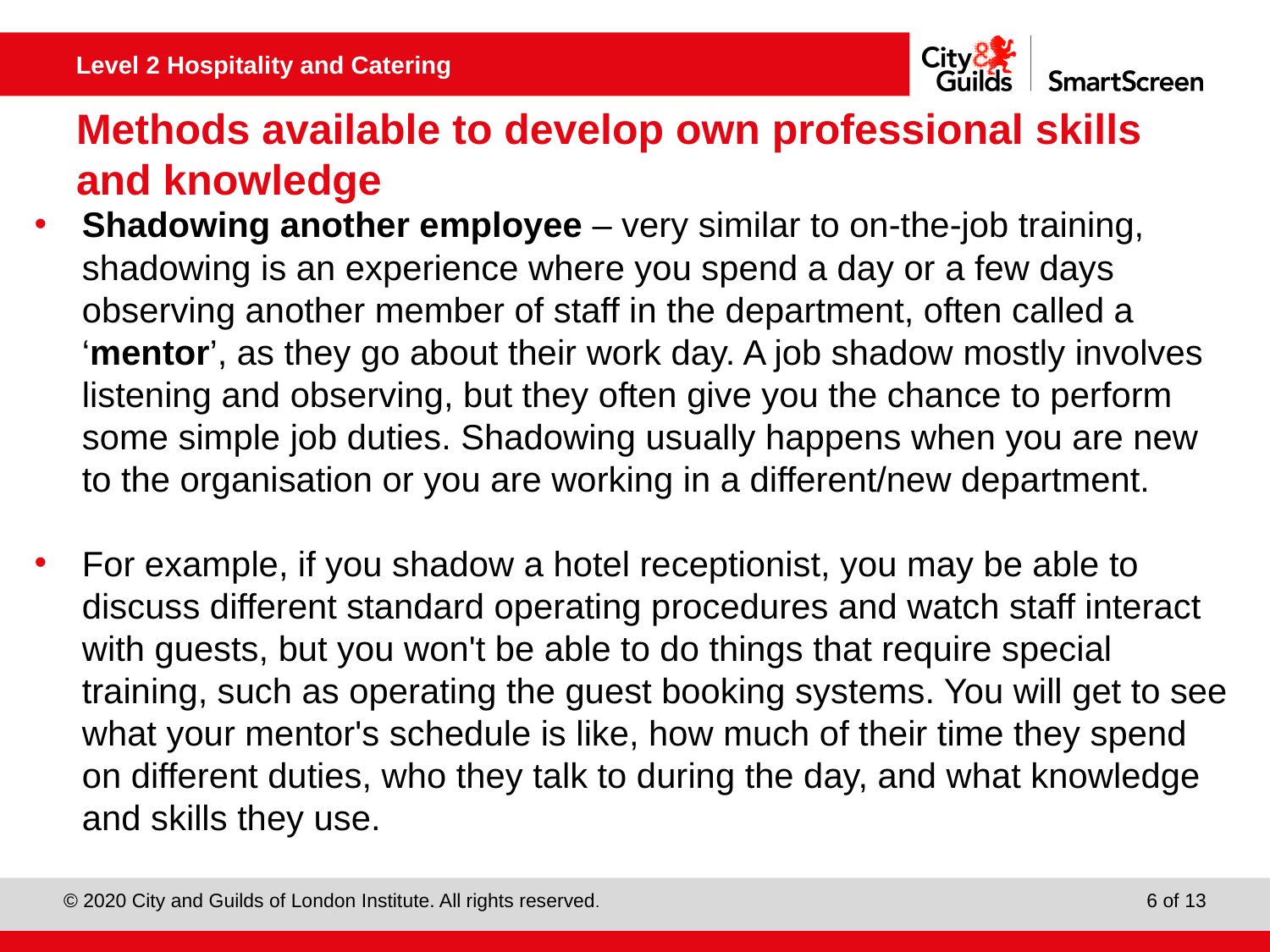

# Methods available to develop own professional skills and knowledge
Shadowing another employee – very similar to on-the-job training, shadowing is an experience where you spend a day or a few days observing another member of staff in the department, often called a ‘mentor’, as they go about their work day. A job shadow mostly involves listening and observing, but they often give you the chance to perform some simple job duties. Shadowing usually happens when you are new to the organisation or you are working in a different/new department.

For example, if you shadow a hotel receptionist, you may be able to discuss different standard operating procedures and watch staff interact with guests, but you won't be able to do things that require special training, such as operating the guest booking systems. You will get to see what your mentor's schedule is like, how much of their time they spend on different duties, who they talk to during the day, and what knowledge and skills they use.